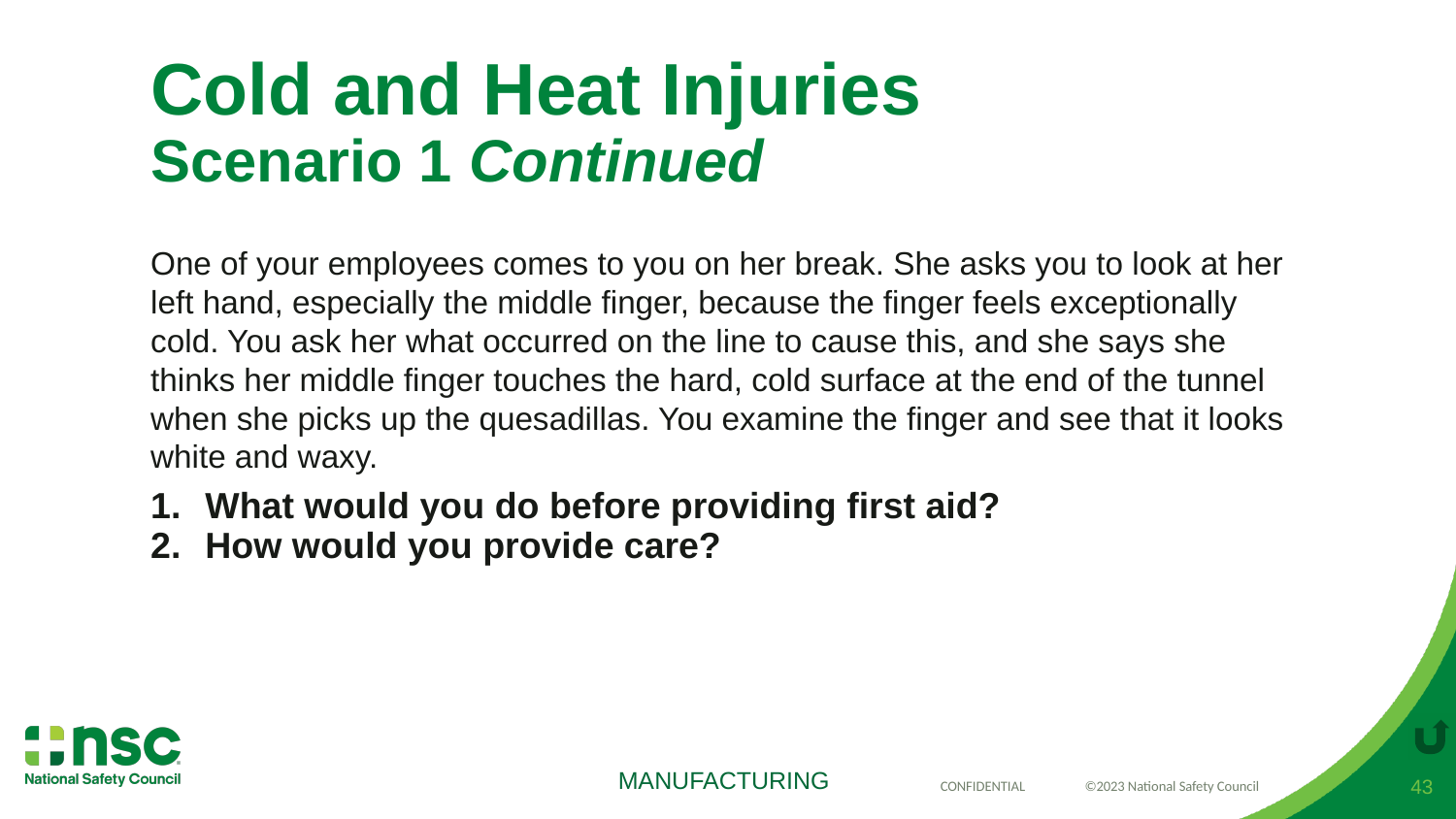

# Cold and Heat Injuries Scenario 1 Continued
One of your employees comes to you on her break. She asks you to look at her left hand, especially the middle finger, because the finger feels exceptionally cold. You ask her what occurred on the line to cause this, and she says she thinks her middle finger touches the hard, cold surface at the end of the tunnel when she picks up the quesadillas. You examine the finger and see that it looks white and waxy.
What would you do before providing first aid?
How would you provide care?